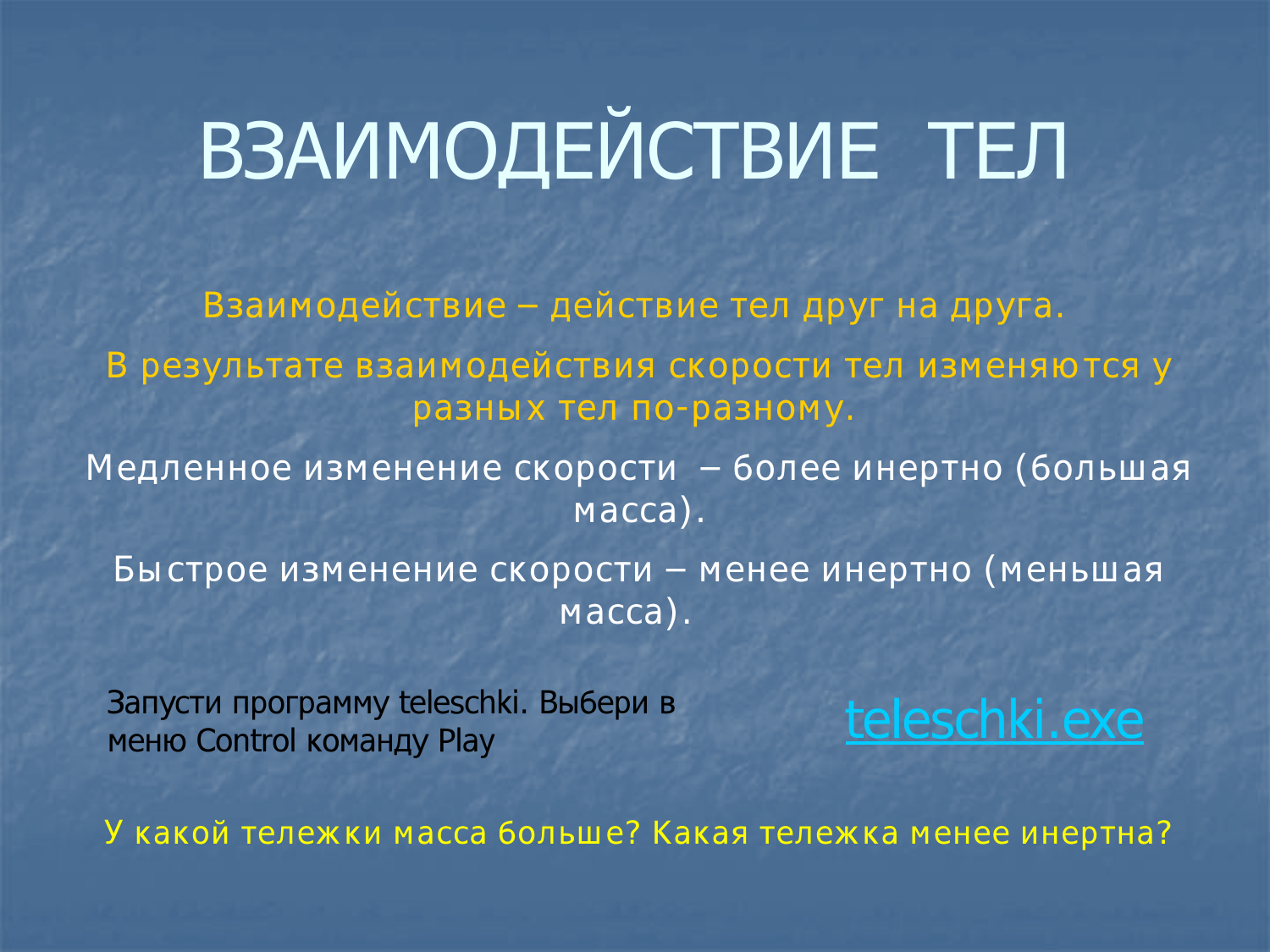

# ВЗАИМОДЕЙСТВИЕ  ТЕЛ

Взаимодействие – действие тел друг на друга.
В результате взаимодействия скорости тел изменяются у разных тел по-разному.
Медленное изменение скорости  – более инертно (большая масса).
Быстрое изменение скорости – менее инертно (меньшая масса).
Запусти программу teleschki. Выбери в меню Control команду Play
teleschki.exe
У какой тележки масса больше? Какая тележка менее инертна?